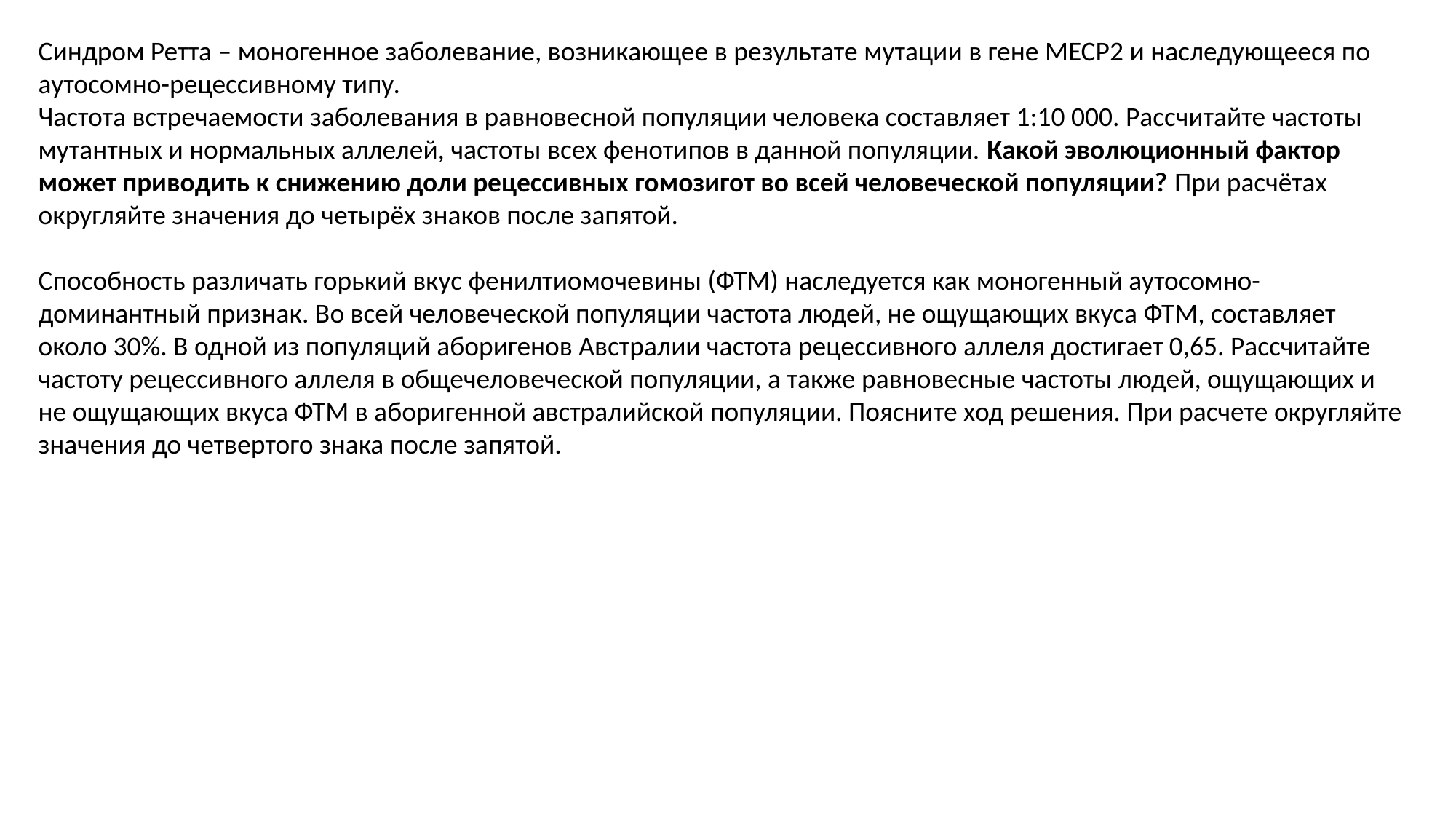

Синдром Ретта – моногенное заболевание, возникающее в результате мутации в гене MECP2 и наследующееся по аутосомно-рецессивному типу.
Частота встречаемости заболевания в равновесной популяции человека составляет 1:10 000. Рассчитайте частоты мутантных и нормальных аллелей, частоты всех фенотипов в данной популяции. Какой эволюционный фактор
может приводить к снижению доли рецессивных гомозигот во всей человеческой популяции? При расчётах округляйте значения до четырёх знаков после запятой.

Способность различать горький вкус фенилтиомочевины (ФТМ) наследуется как моногенный аутосомно-доминантный признак. Во всей человеческой популяции частота людей, не ощущающих вкуса ФТМ, составляет около 30%. В одной из популяций аборигенов Австралии частота рецессивного аллеля достигает 0,65. Рассчитайте частоту рецессивного аллеля в общечеловеческой популяции, а также равновесные частоты людей, ощущающих и не ощущающих вкуса ФТМ в аборигенной австралийской популяции. Поясните ход решения. При расчете округляйте
значения до четвертого знака после запятой.